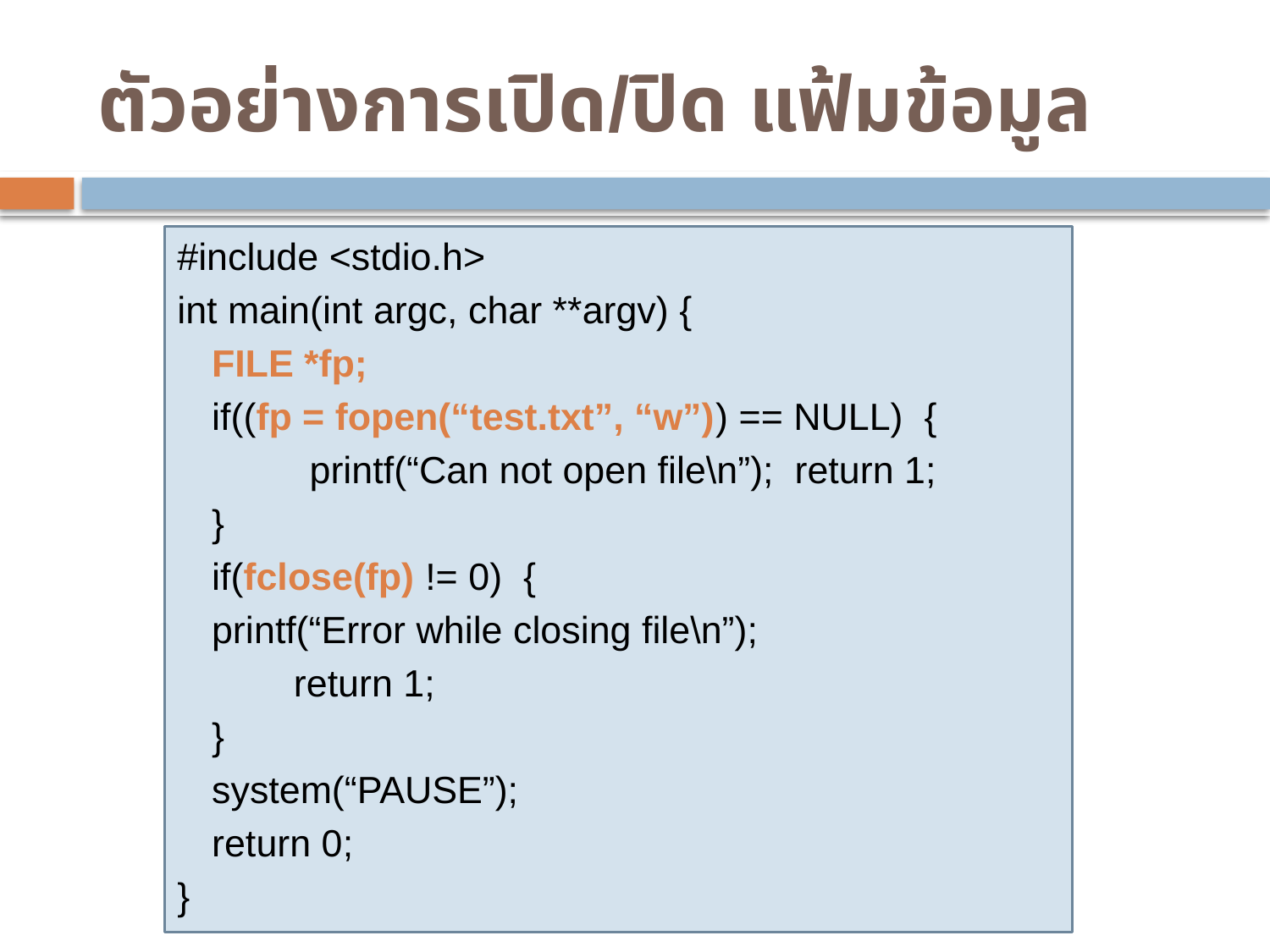

# ตัวอย่างการเปิด/ปิด แฟ้มข้อมูล
#include <stdio.h>
int main(int argc, char **argv) {
	FILE *fp;
	if((fp = fopen(“test.txt”, “w”)) == NULL)  {
       	printf(“Can not open file\n”);  return 1;
	}
	if(fclose(fp) != 0)  {
		printf(“Error while closing file\n”);
           return 1;
	}
	system(“PAUSE”);
	return 0;
}